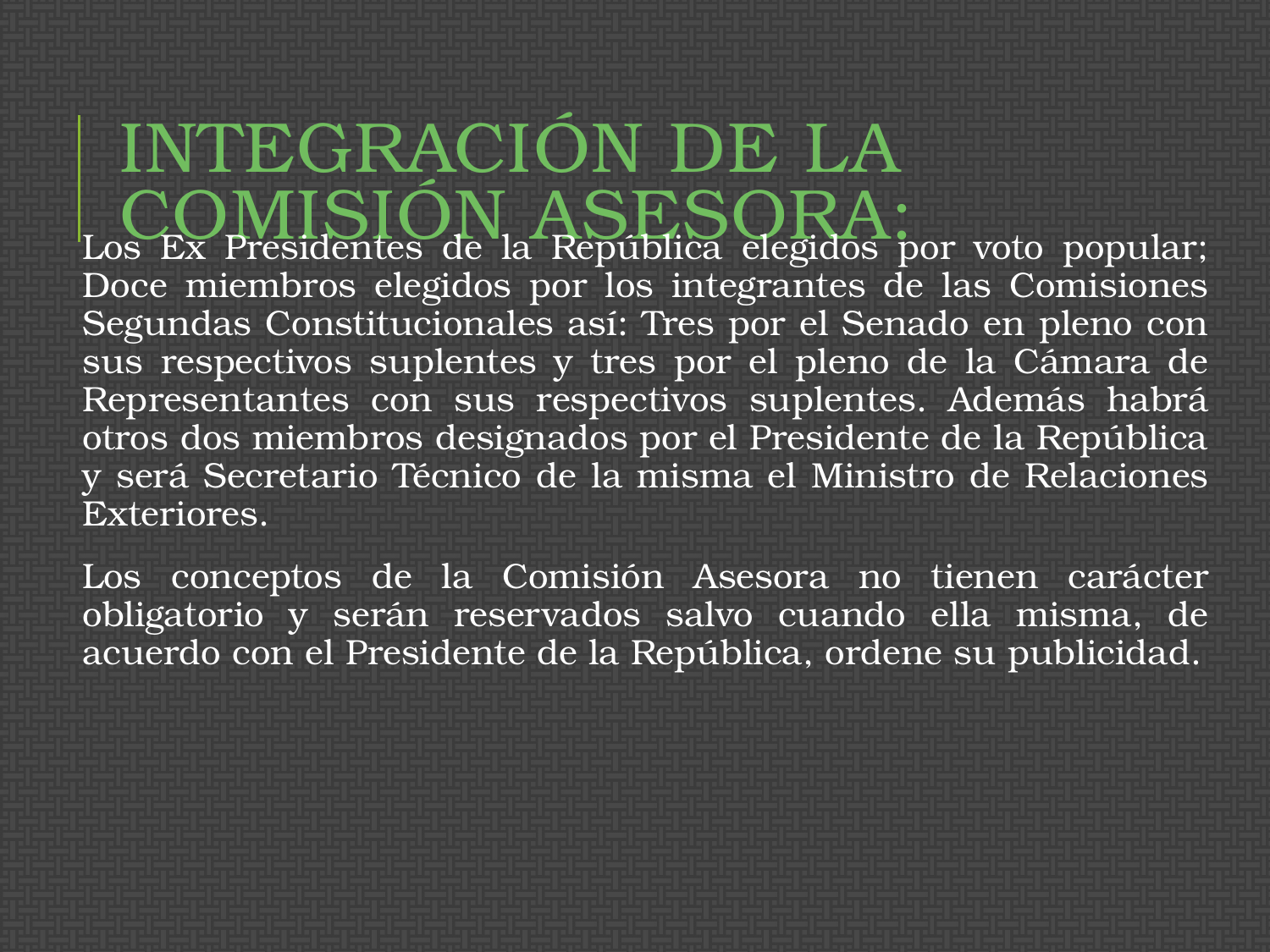

# Integración de la Comisión Asesora:
Los Ex Presidentes de la República elegidos por voto popular; Doce miembros elegidos por los integrantes de las Comisiones Segundas Constitucionales así: Tres por el Senado en pleno con sus respectivos suplentes y tres por el pleno de la Cámara de Representantes con sus respectivos suplentes. Además habrá otros dos miembros designados por el Presidente de la República y será Secretario Técnico de la misma el Ministro de Relaciones Exteriores.
Los conceptos de la Comisión Asesora no tienen carácter obligatorio y serán reservados salvo cuando ella misma, de acuerdo con el Presidente de la República, ordene su publicidad.